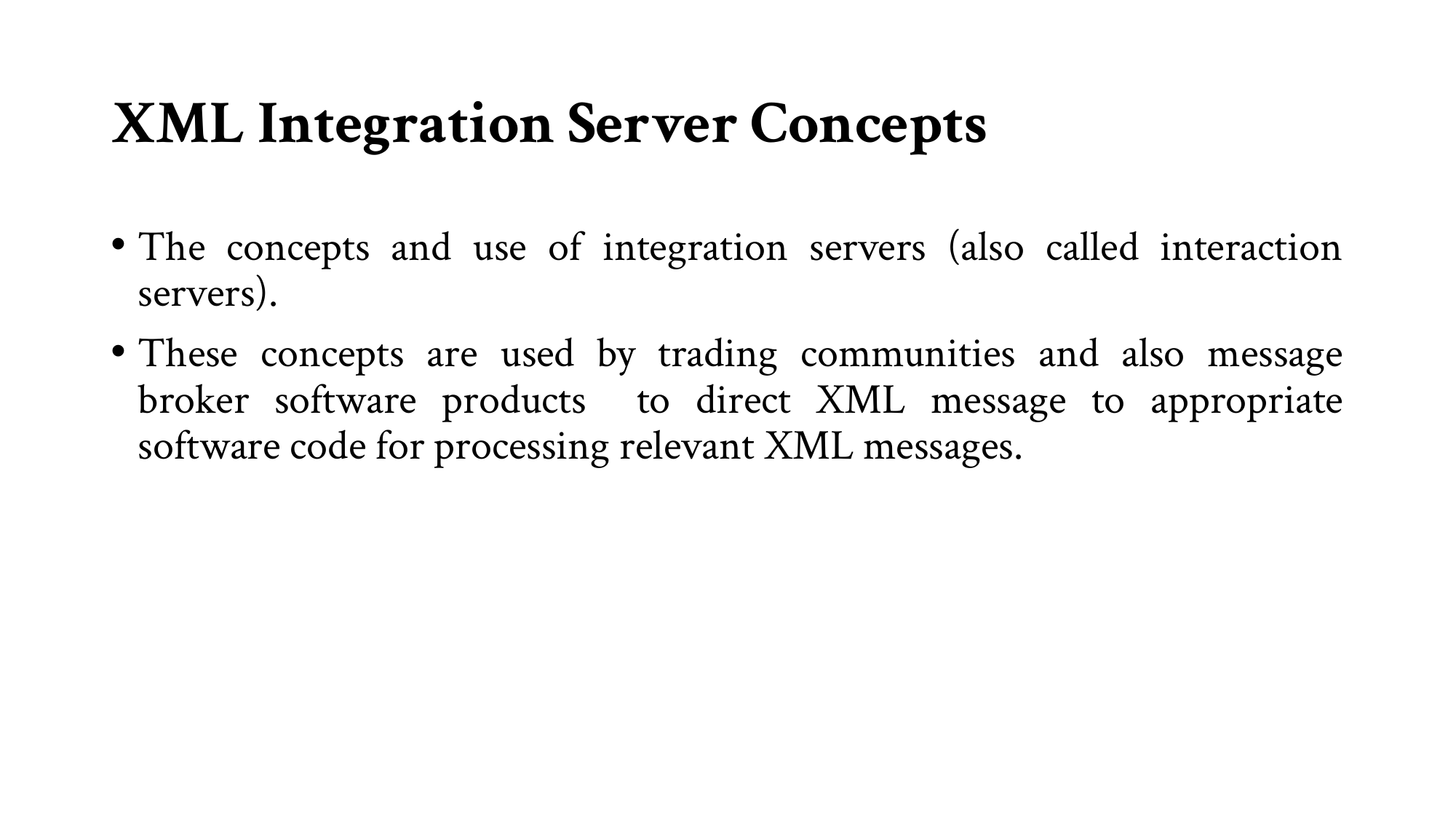

# XML Integration Server Concepts
The concepts and use of integration servers (also called interaction servers).
These concepts are used by trading communities and also message broker software products  to direct XML message to appropriate software code for processing relevant XML messages.